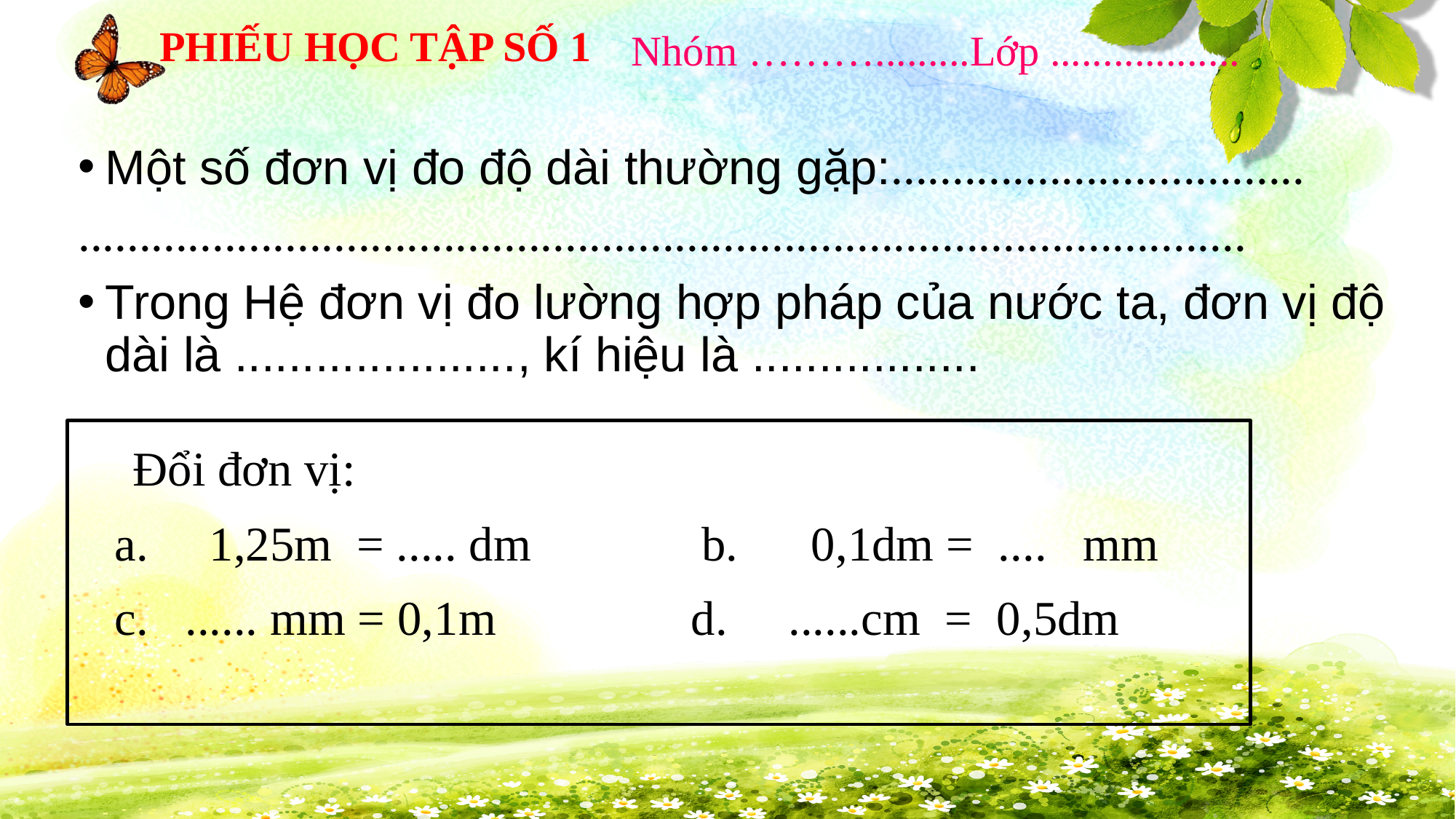

PHIẾU HỌC TẬP SỐ 1
Nhóm ……….........Lớp ..................
Một số đơn vị đo độ dài thường gặp:..................................
................................................................................................
Trong Hệ đơn vị đo lường hợp pháp của nước ta, đơn vị độ dài là ....................., kí hiệu là .................

Đổi đơn vị:
   a.     1,25m  = ..... dm              b.      0,1dm =  ....   mm
   c.   ...... mm = 0,1m                d.     ......cm  =  0,5dm